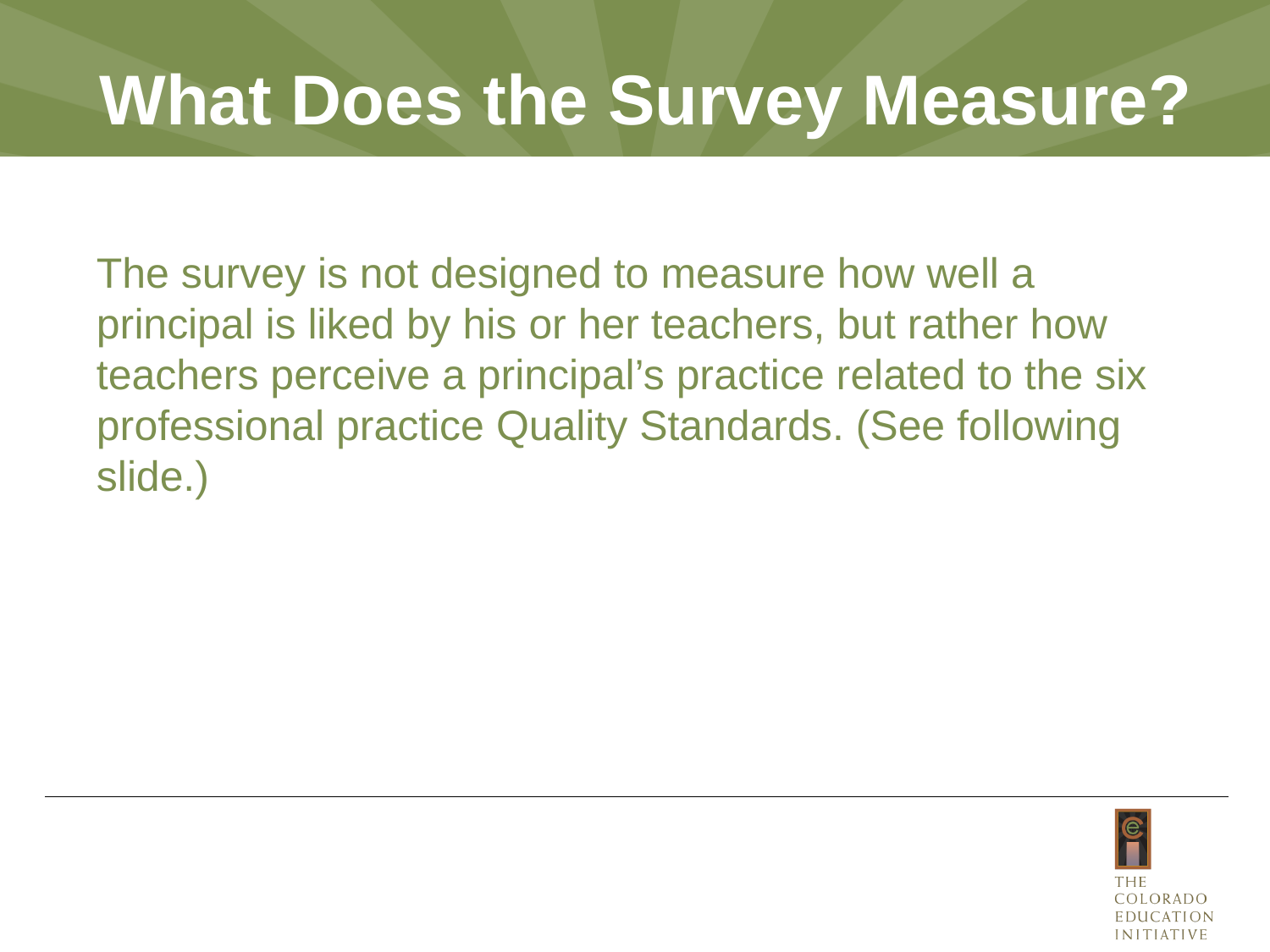

# What Does the Survey Measure?
The survey is not designed to measure how well a principal is liked by his or her teachers, but rather how teachers perceive a principal’s practice related to the six professional practice Quality Standards. (See following slide.)